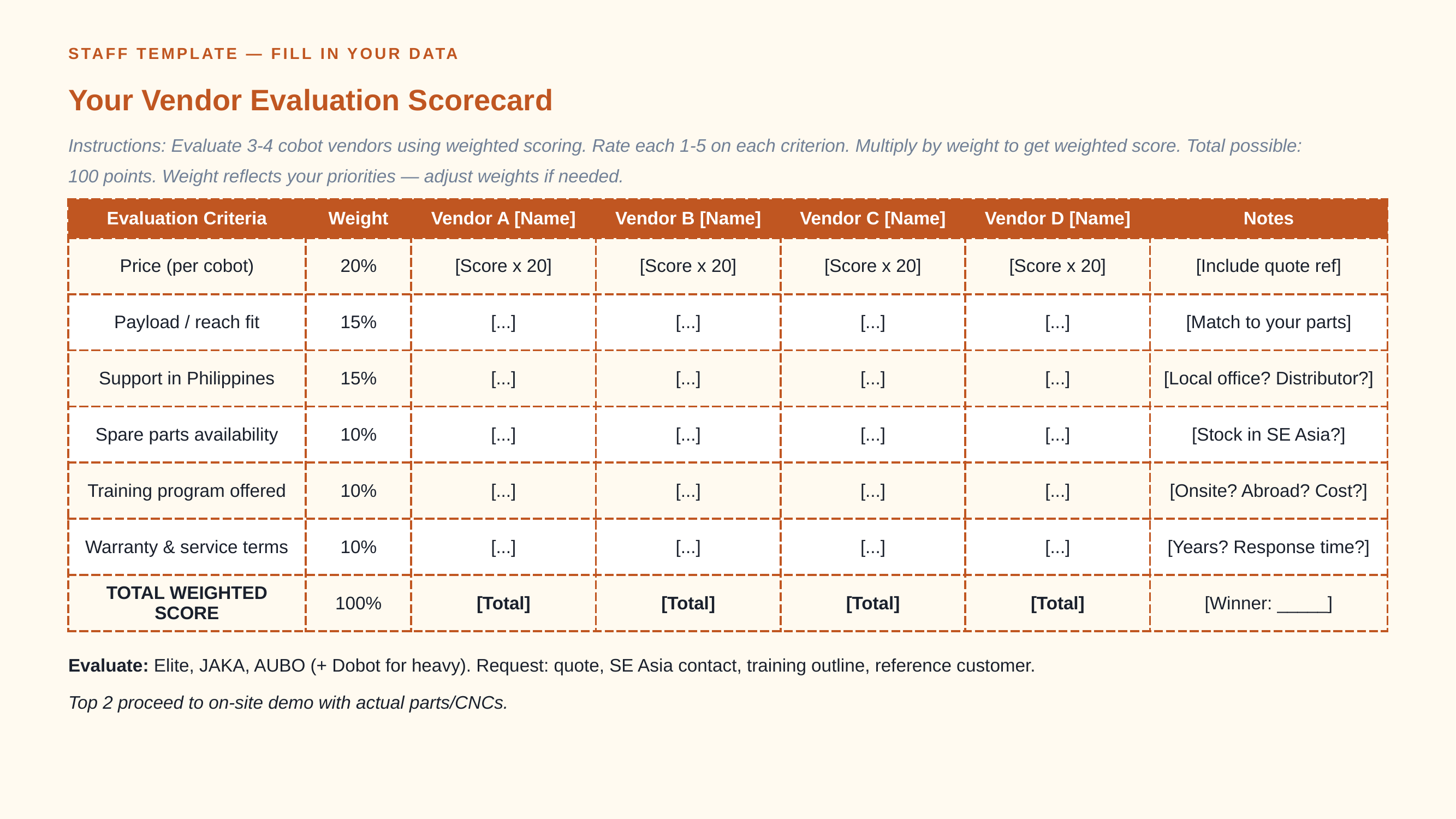

STAFF TEMPLATE — FILL IN YOUR DATA
Your Vendor Evaluation Scorecard
Instructions: Evaluate 3-4 cobot vendors using weighted scoring. Rate each 1-5 on each criterion. Multiply by weight to get weighted score. Total possible: 100 points. Weight reflects your priorities — adjust weights if needed.
| Evaluation Criteria | Weight | Vendor A [Name] | Vendor B [Name] | Vendor C [Name] | Vendor D [Name] | Notes |
| --- | --- | --- | --- | --- | --- | --- |
| Price (per cobot) | 20% | [Score x 20] | [Score x 20] | [Score x 20] | [Score x 20] | [Include quote ref] |
| Payload / reach fit | 15% | [...] | [...] | [...] | [...] | [Match to your parts] |
| Support in Philippines | 15% | [...] | [...] | [...] | [...] | [Local office? Distributor?] |
| Spare parts availability | 10% | [...] | [...] | [...] | [...] | [Stock in SE Asia?] |
| Training program offered | 10% | [...] | [...] | [...] | [...] | [Onsite? Abroad? Cost?] |
| Warranty & service terms | 10% | [...] | [...] | [...] | [...] | [Years? Response time?] |
| TOTAL WEIGHTED SCORE | 100% | [Total] | [Total] | [Total] | [Total] | [Winner: \_\_\_\_\_] |
Evaluate: Elite, JAKA, AUBO (+ Dobot for heavy). Request: quote, SE Asia contact, training outline, reference customer.
Top 2 proceed to on-site demo with actual parts/CNCs.